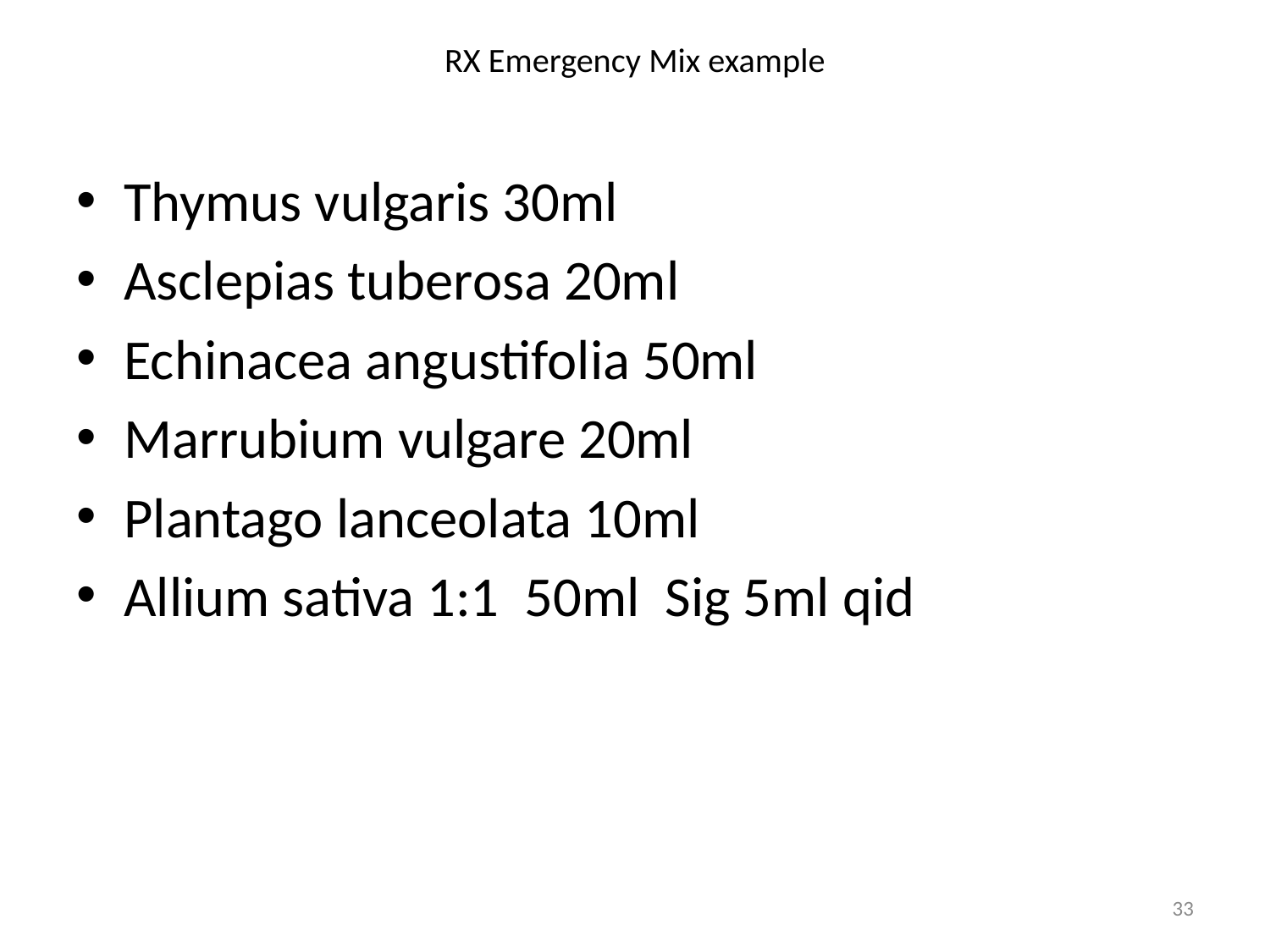

# RX Emergency Mix example
Thymus vulgaris 30ml
Asclepias tuberosa 20ml
Echinacea angustifolia 50ml
Marrubium vulgare 20ml
Plantago lanceolata 10ml
Allium sativa 1:1  50ml  Sig 5ml qid

33